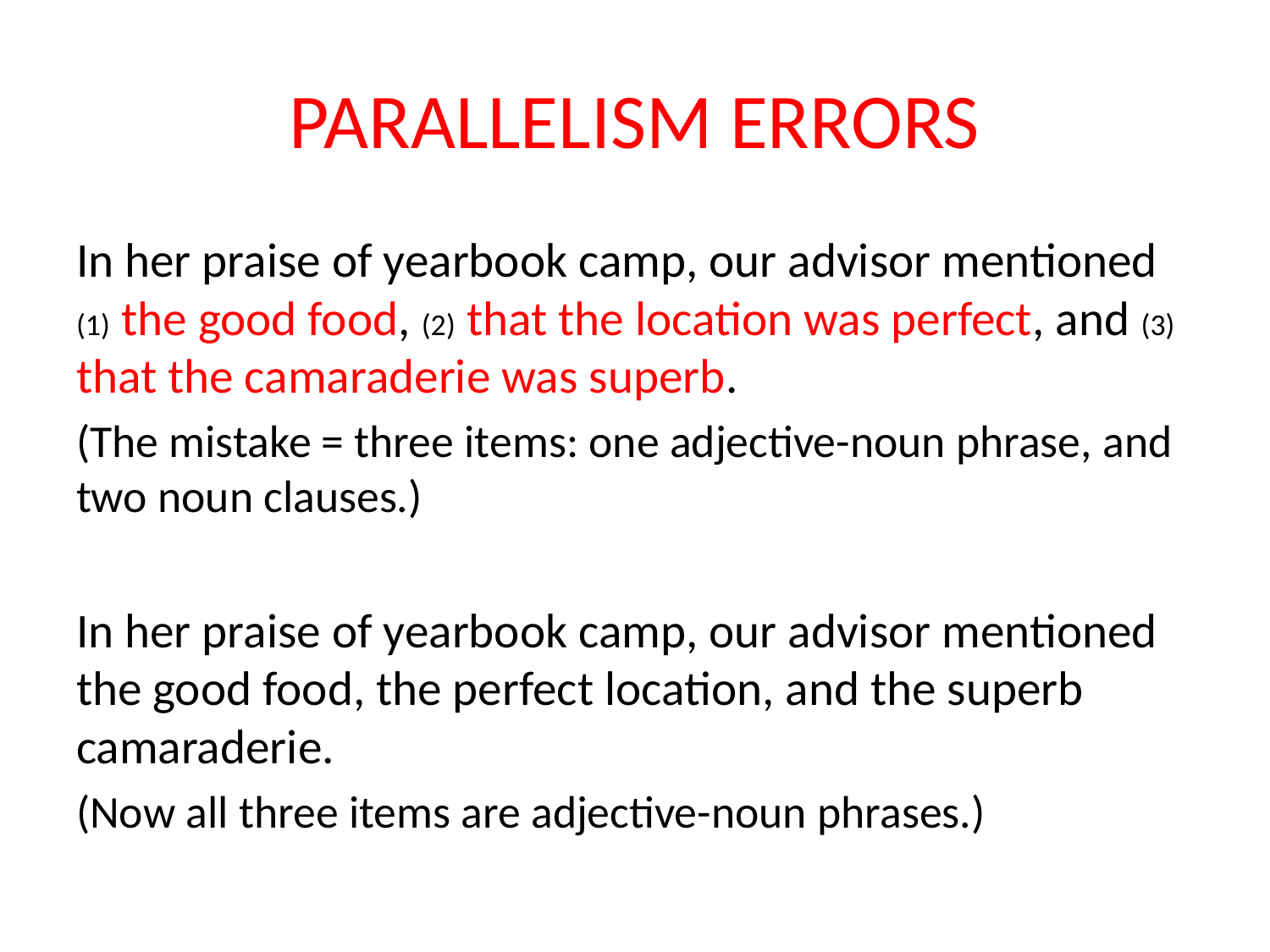

# PARALLELISM ERRORS
In her praise of yearbook camp, our advisor mentioned (1) the good food, (2) that the location was perfect, and (3) that the camaraderie was superb.
(The mistake = three items: one adjective-noun phrase, and two noun clauses.)

In her praise of yearbook camp, our advisor mentioned the good food, the perfect location, and the superb camaraderie.
(Now all three items are adjective-noun phrases.)